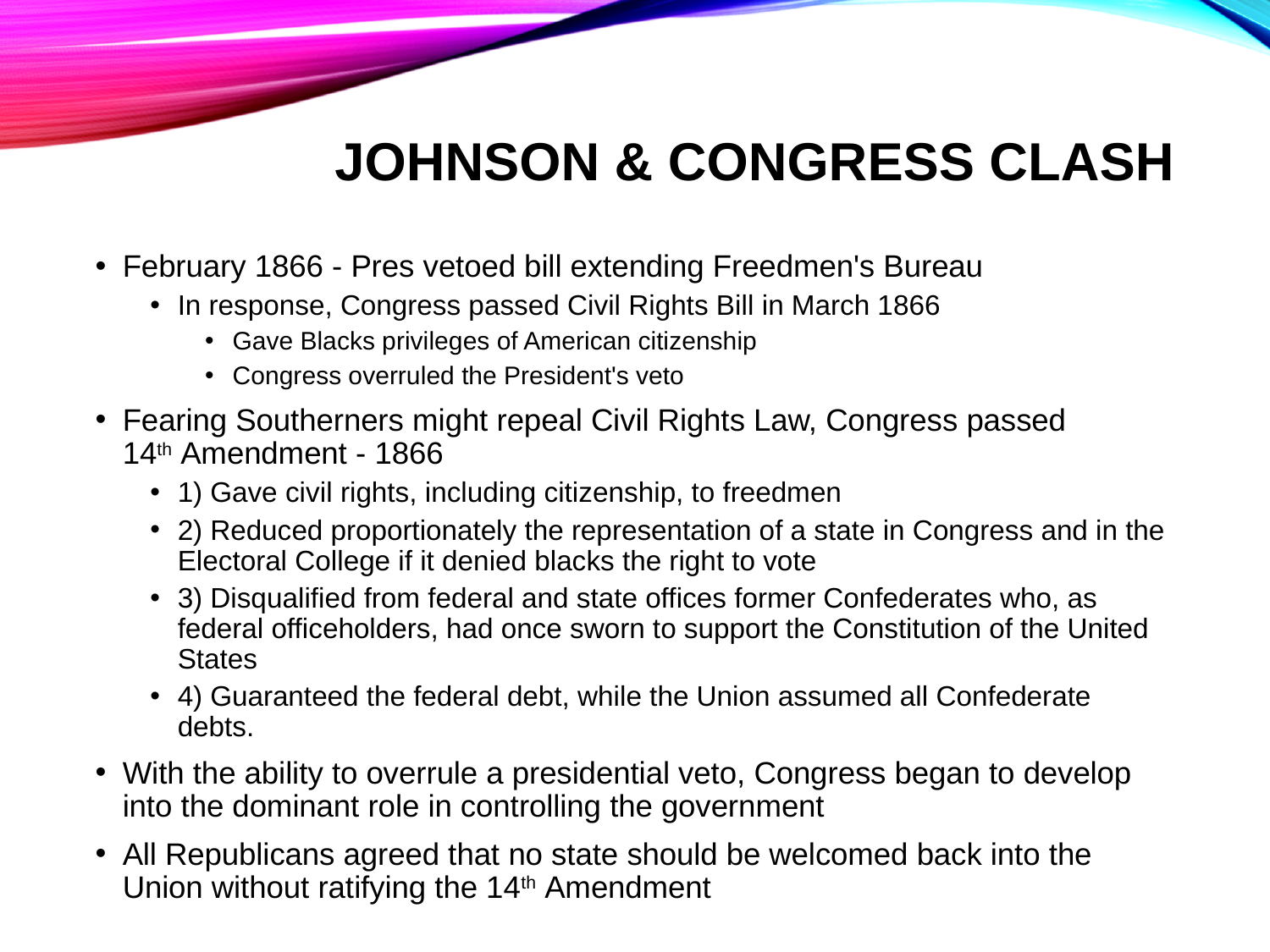

# Johnson & Congress Clash
February 1866 - Pres vetoed bill extending Freedmen's Bureau
In response, Congress passed Civil Rights Bill in March 1866
Gave Blacks privileges of American citizenship
Congress overruled the President's veto
Fearing Southerners might repeal Civil Rights Law, Congress passed 14th Amendment - 1866
1) Gave civil rights, including citizenship, to freedmen
2) Reduced proportionately the representation of a state in Congress and in the Electoral College if it denied blacks the right to vote
3) Disqualified from federal and state offices former Confederates who, as federal officeholders, had once sworn to support the Constitution of the United States
4) Guaranteed the federal debt, while the Union assumed all Confederate debts.
With the ability to overrule a presidential veto, Congress began to develop into the dominant role in controlling the government
All Republicans agreed that no state should be welcomed back into the Union without ratifying the 14th Amendment